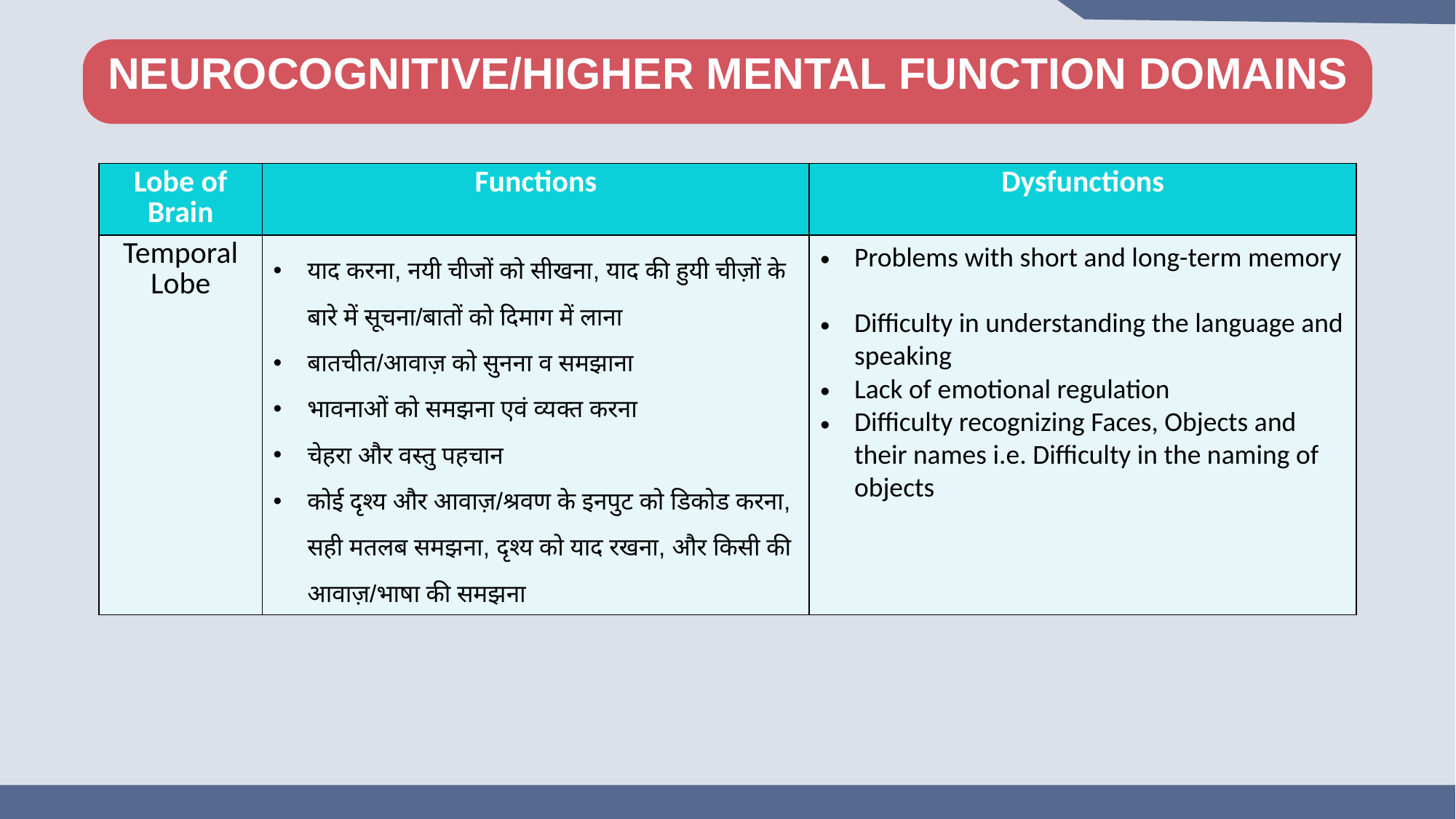

NEUROCOGNITIVE/HIGHER MENTAL FUNCTION DOMAINS
| Lobe of Brain | Functions | Dysfunctions |
| --- | --- | --- |
| Temporal Lobe | याद करना, नयी चीजों को सीखना, याद की हुयी चीज़ों के बारे में सूचना/बातों को दिमाग में लाना बातचीत/आवाज़ को सुनना व समझाना भावनाओं को समझना एवं व्यक्त करना चेहरा और वस्तु पहचान कोई दृश्य और आवाज़/श्रवण के इनपुट को डिकोड करना, सही मतलब समझना, दृश्य को याद रखना, और किसी की आवाज़/भाषा की समझना | Problems with short and long-term memory Difficulty in understanding the language and speaking Lack of emotional regulation Difficulty recognizing Faces, Objects and their names i.e. Difficulty in the naming of objects |